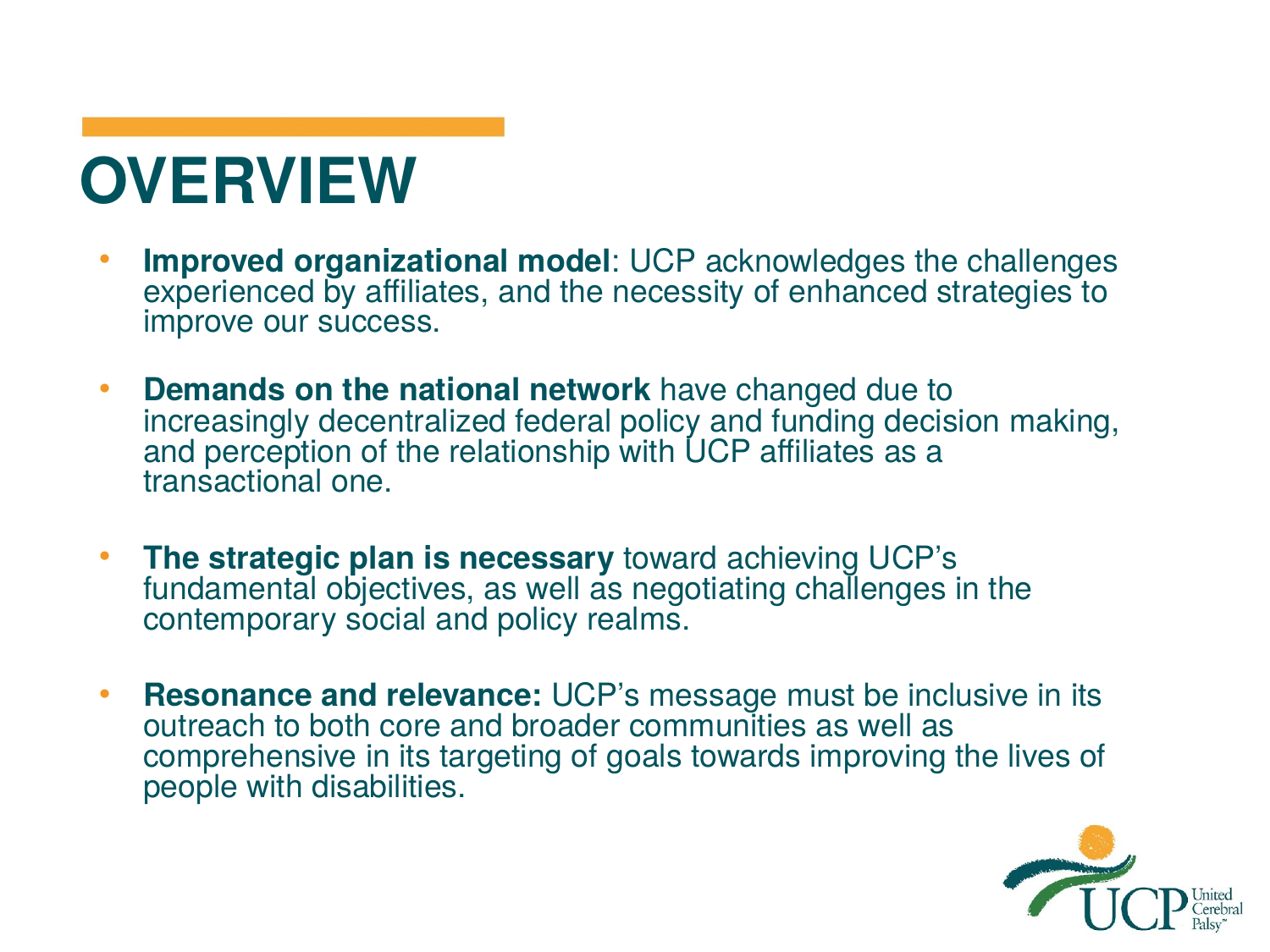

# OVERVIEW
Improved organizational model: UCP acknowledges the challenges experienced by affiliates, and the necessity of enhanced strategies to improve our success.

Demands on the national network have changed due to increasingly decentralized federal policy and funding decision making, and perception of the relationship with UCP affiliates as a transactional one.

The strategic plan is necessary toward achieving UCP’s fundamental objectives, as well as negotiating challenges in the contemporary social and policy realms.

Resonance and relevance: UCP’s message must be inclusive in its outreach to both core and broader communities as well as comprehensive in its targeting of goals towards improving the lives of people with disabilities.